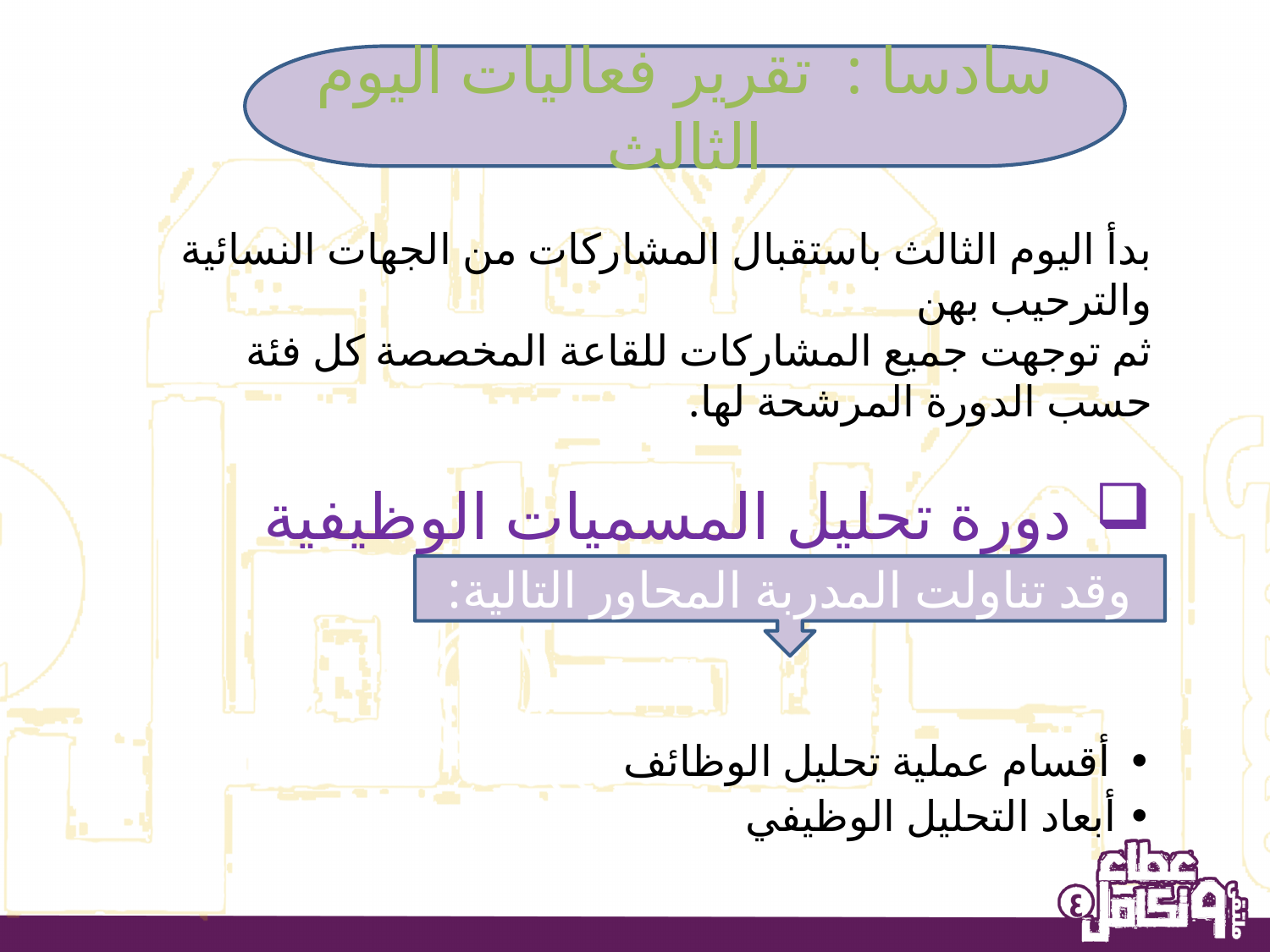

سادسا :  تقرير فعاليات اليوم الثالث
بدأ اليوم الثالث باستقبال المشاركات من الجهات النسائية والترحيب بهن
ثم توجهت جميع المشاركات للقاعة المخصصة كل فئة حسب الدورة المرشحة لها.

دورة تحليل المسميات الوظيفية

• أقسام عملية تحليل الوظائف
• أبعاد التحليل الوظيفي

وقد تناولت المدربة المحاور التالية: